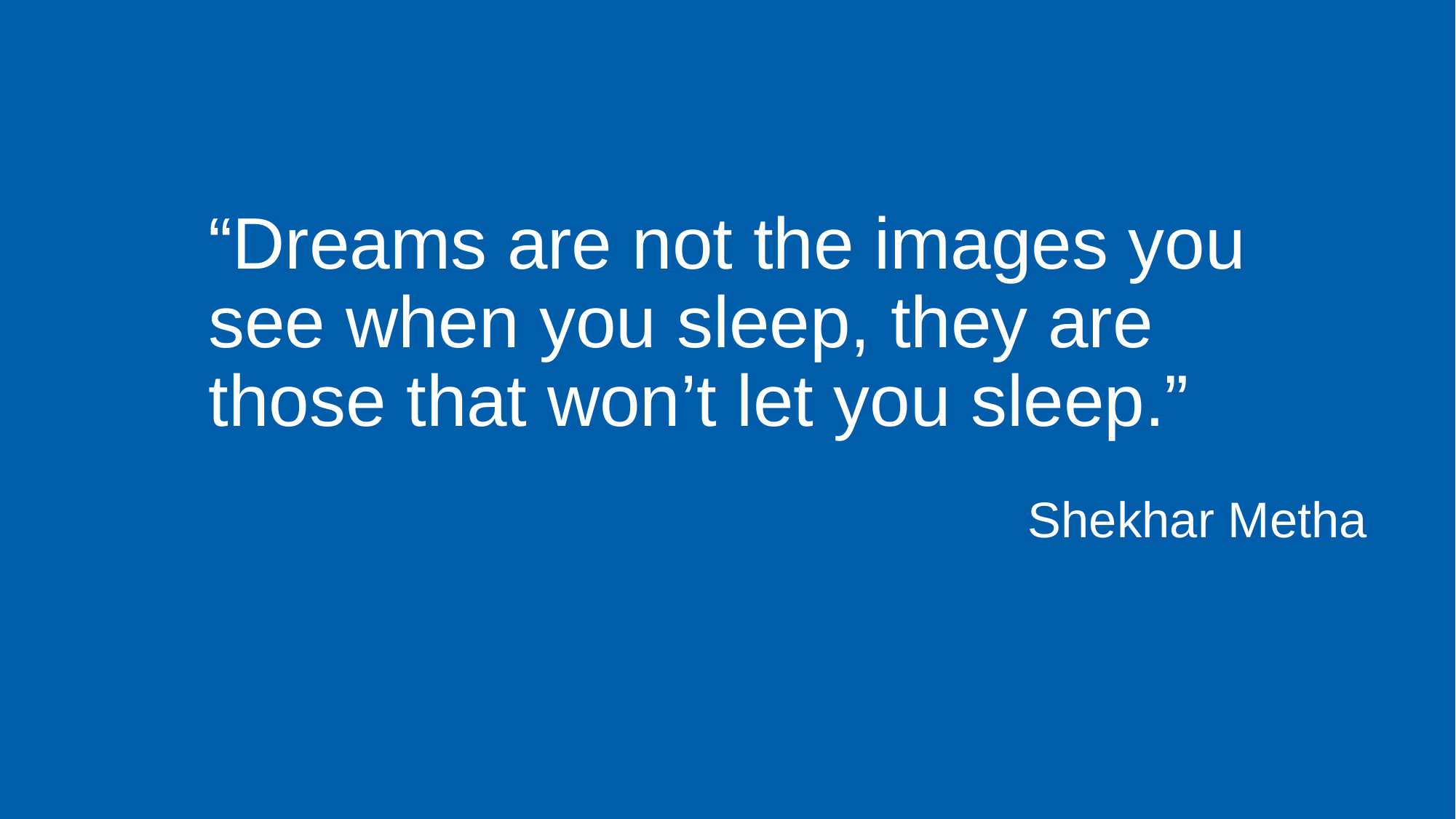

12
“Dreams are not the images you see when you sleep, they are those that won’t let you sleep.”
Shekhar Metha